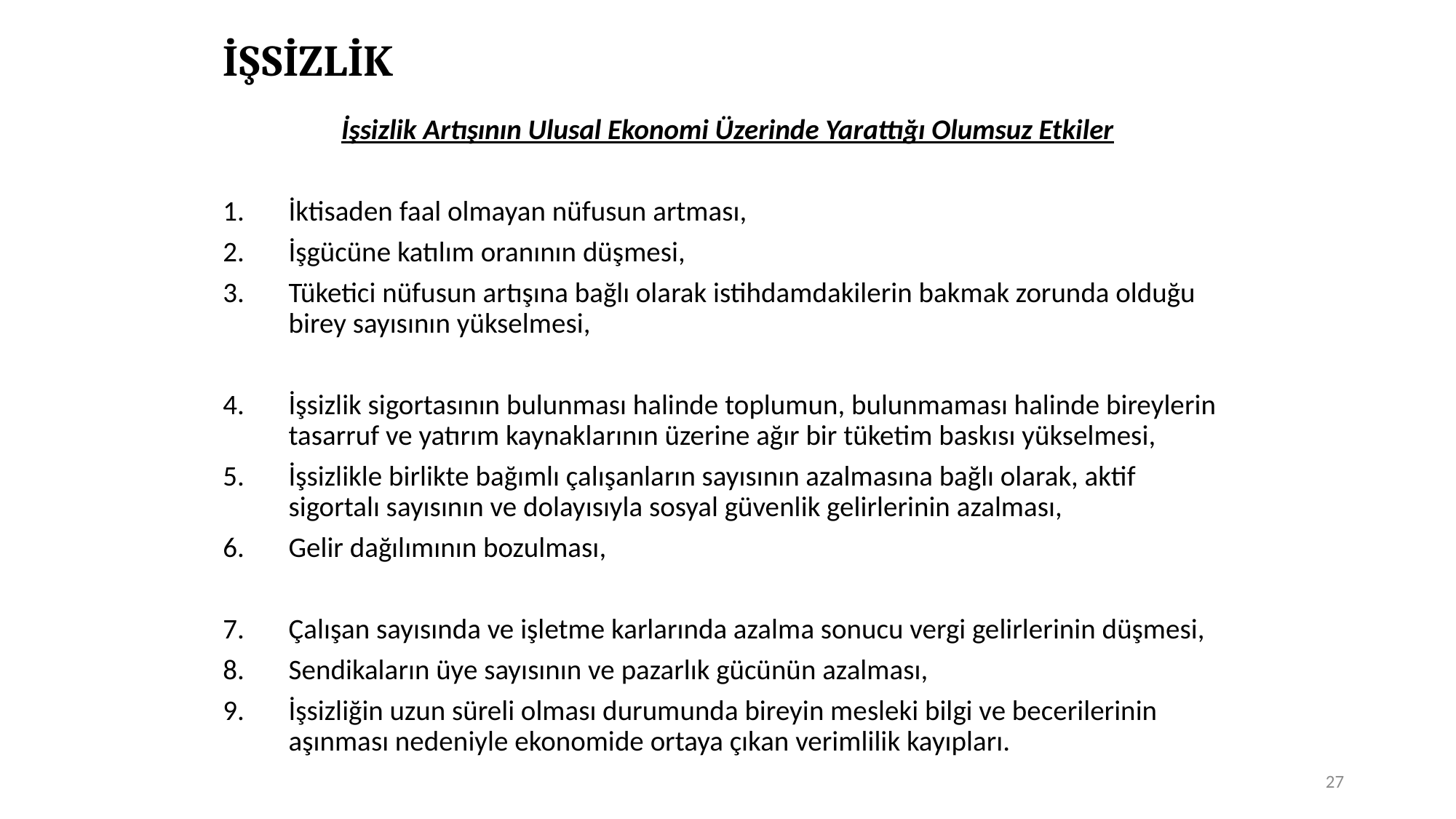

# İŞSİZLİK

İşsizlik Artışının Ulusal Ekonomi Üzerinde Yarattığı Olumsuz Etkiler

İktisaden faal olmayan nüfusun artması,
İşgücüne katılım oranının düşmesi,
Tüketici nüfusun artışına bağlı olarak istihdamdakilerin bakmak zorunda olduğu birey sayısının yükselmesi,

İşsizlik sigortasının bulunması halinde toplumun, bulunmaması halinde bireylerin tasarruf ve yatırım kaynaklarının üzerine ağır bir tüketim baskısı yükselmesi,
İşsizlikle birlikte bağımlı çalışanların sayısının azalmasına bağlı olarak, aktif sigortalı sayısının ve dolayısıyla sosyal güvenlik gelirlerinin azalması,
Gelir dağılımının bozulması,

Çalışan sayısında ve işletme karlarında azalma sonucu vergi gelirlerinin düşmesi,
Sendikaların üye sayısının ve pazarlık gücünün azalması,
İşsizliğin uzun süreli olması durumunda bireyin mesleki bilgi ve becerilerinin aşınması nedeniyle ekonomide ortaya çıkan verimlilik kayıpları.

27